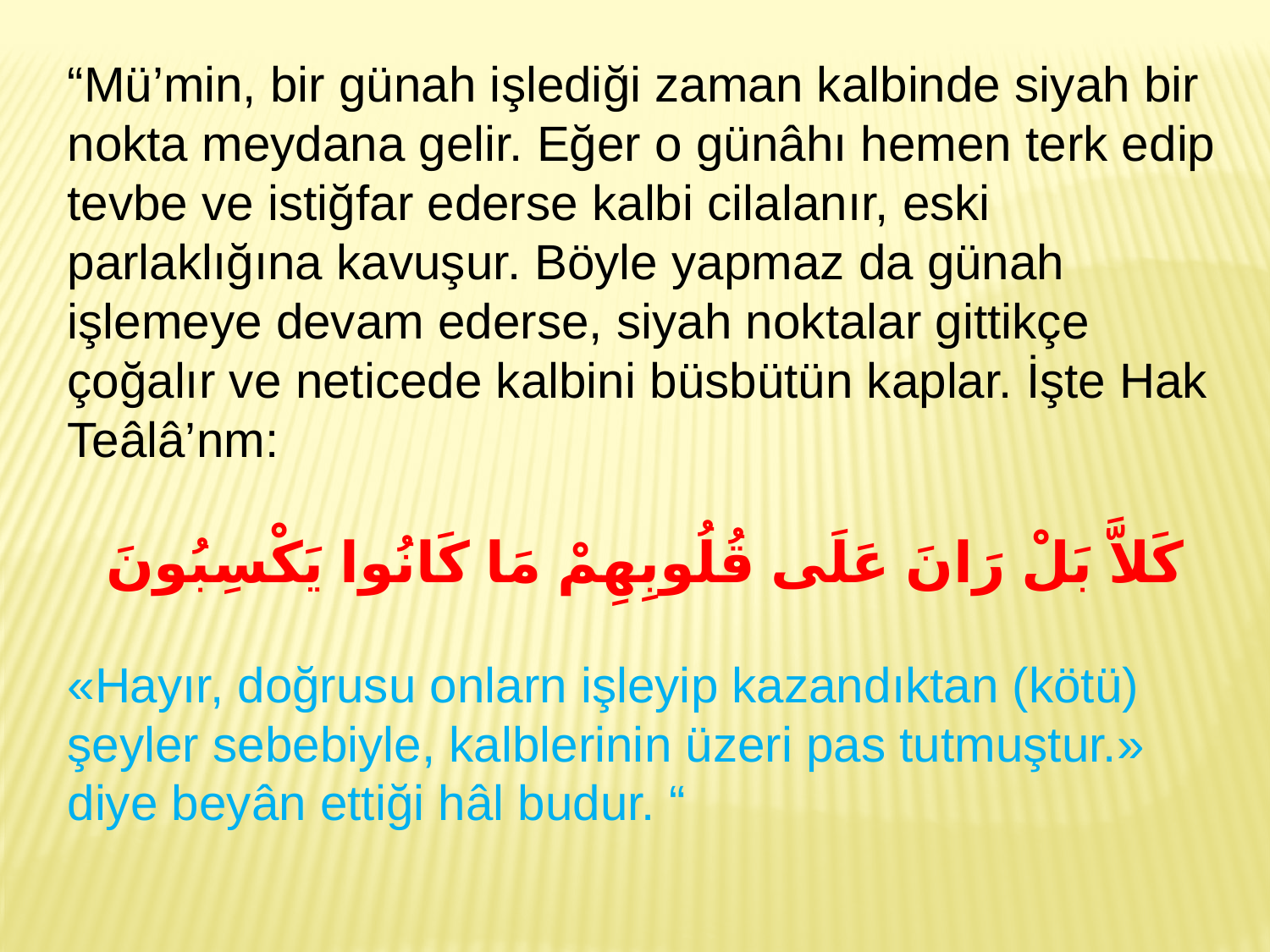

“Mü’min, bir günah işlediği zaman kalbinde siyah bir nokta meydana gelir. Eğer o günâhı hemen terk edip tevbe ve istiğfar ederse kalbi cilalanır, eski parlaklığına kavuşur. Böyle yapmaz da günah işlemeye devam ederse, siyah noktalar gittikçe çoğalır ve neticede kalbini büsbütün kaplar. İşte Hak Teâlâ’nm:

كَلاَّ بَلْ رَانَ عَلَى قُلُوبِهِمْ مَا كَانُوا يَكْسِبُونَ

«Hayır, doğrusu onlarn işleyip kazandıktan (kötü) şeyler sebebiyle, kalblerinin üzeri pas tutmuştur.» diye beyân ettiği hâl budur. “
18